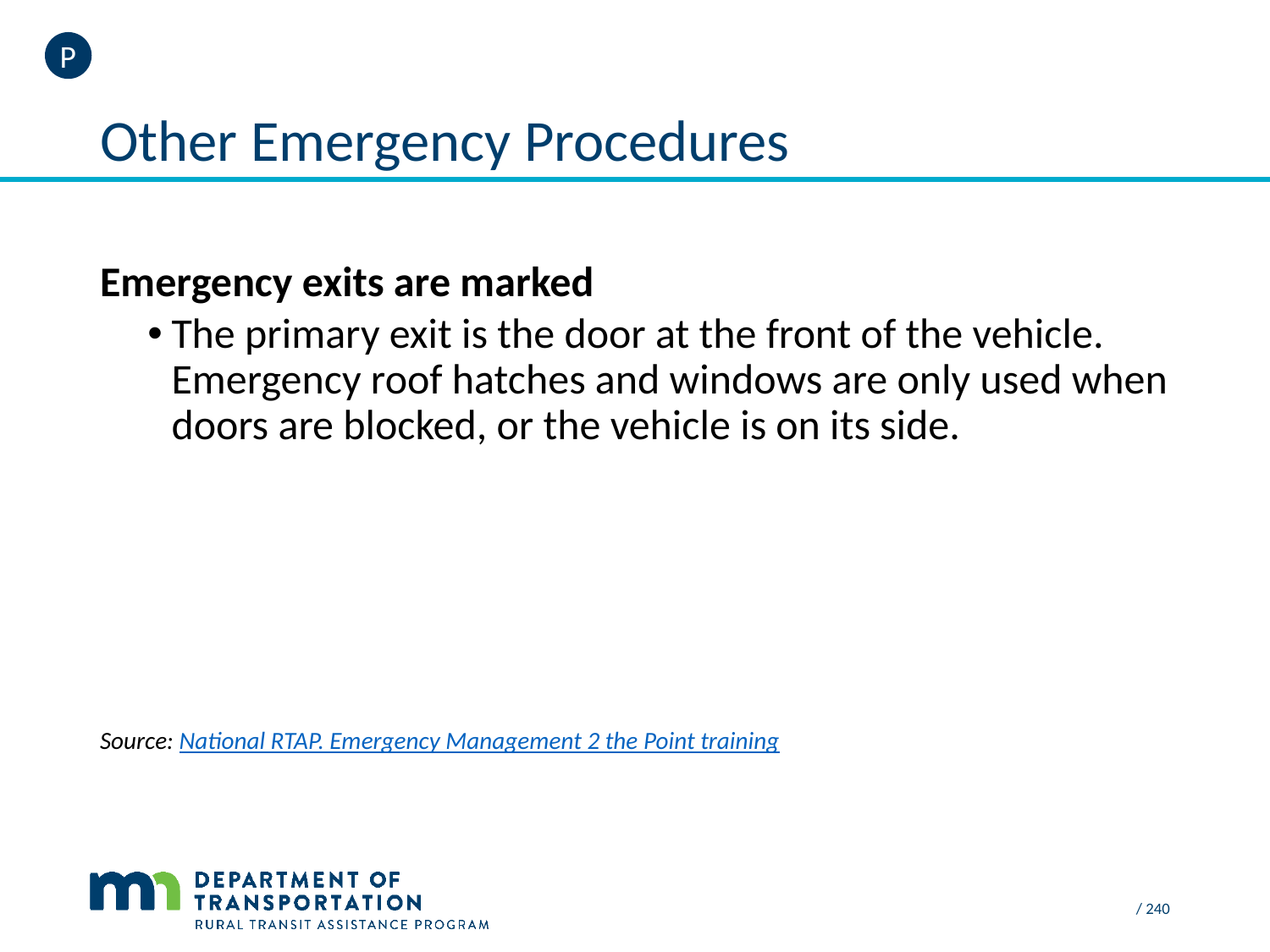

P

# Other Emergency Procedures
Emergency exits are marked
The primary exit is the door at the front of the vehicle. Emergency roof hatches and windows are only used when doors are blocked, or the vehicle is on its side.

Source: National RTAP. Emergency Management 2 the Point training

 / 240